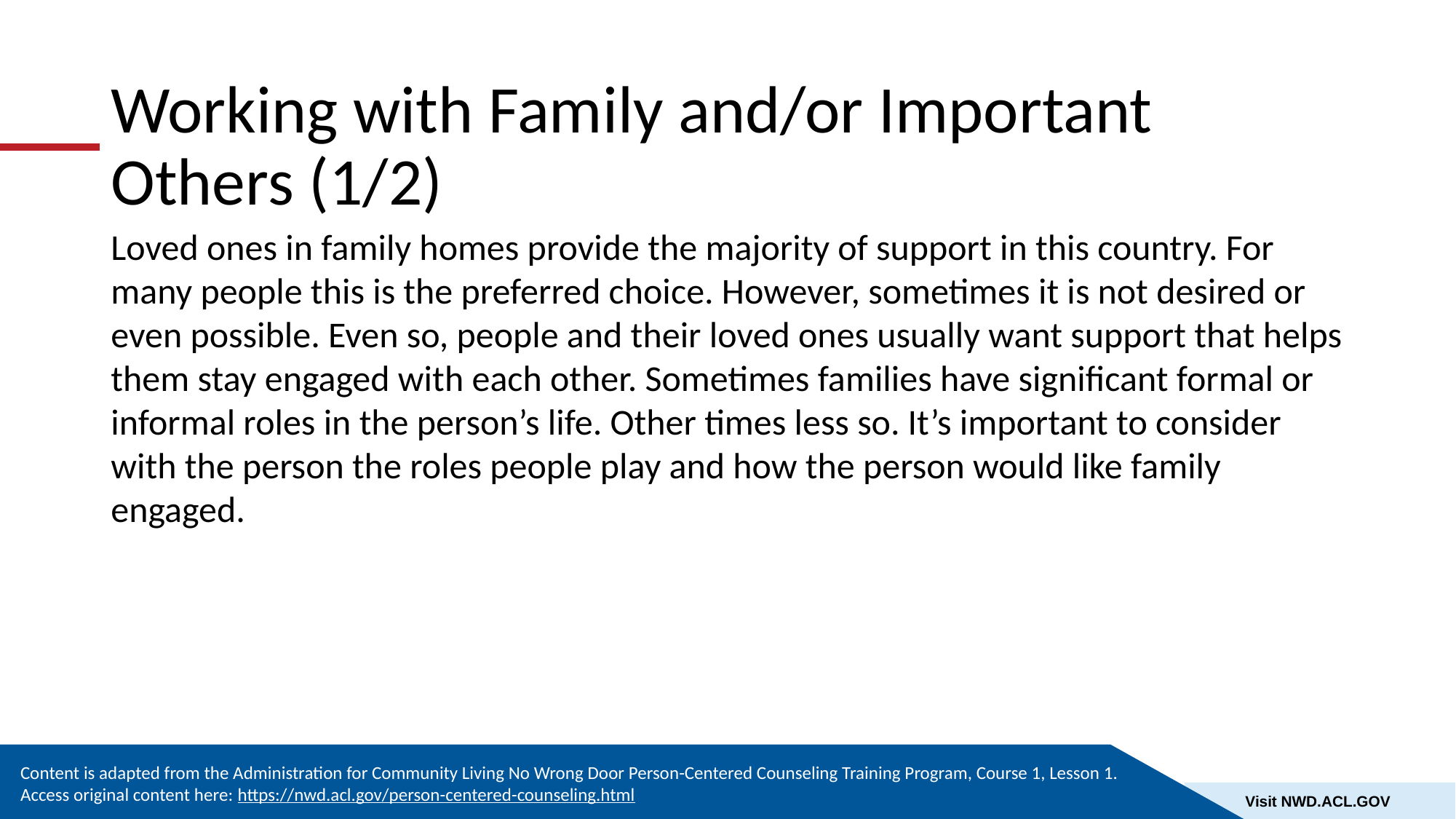

# Working with Family and/or Important Others (1/2)
Loved ones in family homes provide the majority of support in this country. For many people this is the preferred choice. However, sometimes it is not desired or even possible. Even so, people and their loved ones usually want support that helps them stay engaged with each other. Sometimes families have significant formal or informal roles in the person’s life. Other times less so. It’s important to consider with the person the roles people play and how the person would like family engaged.